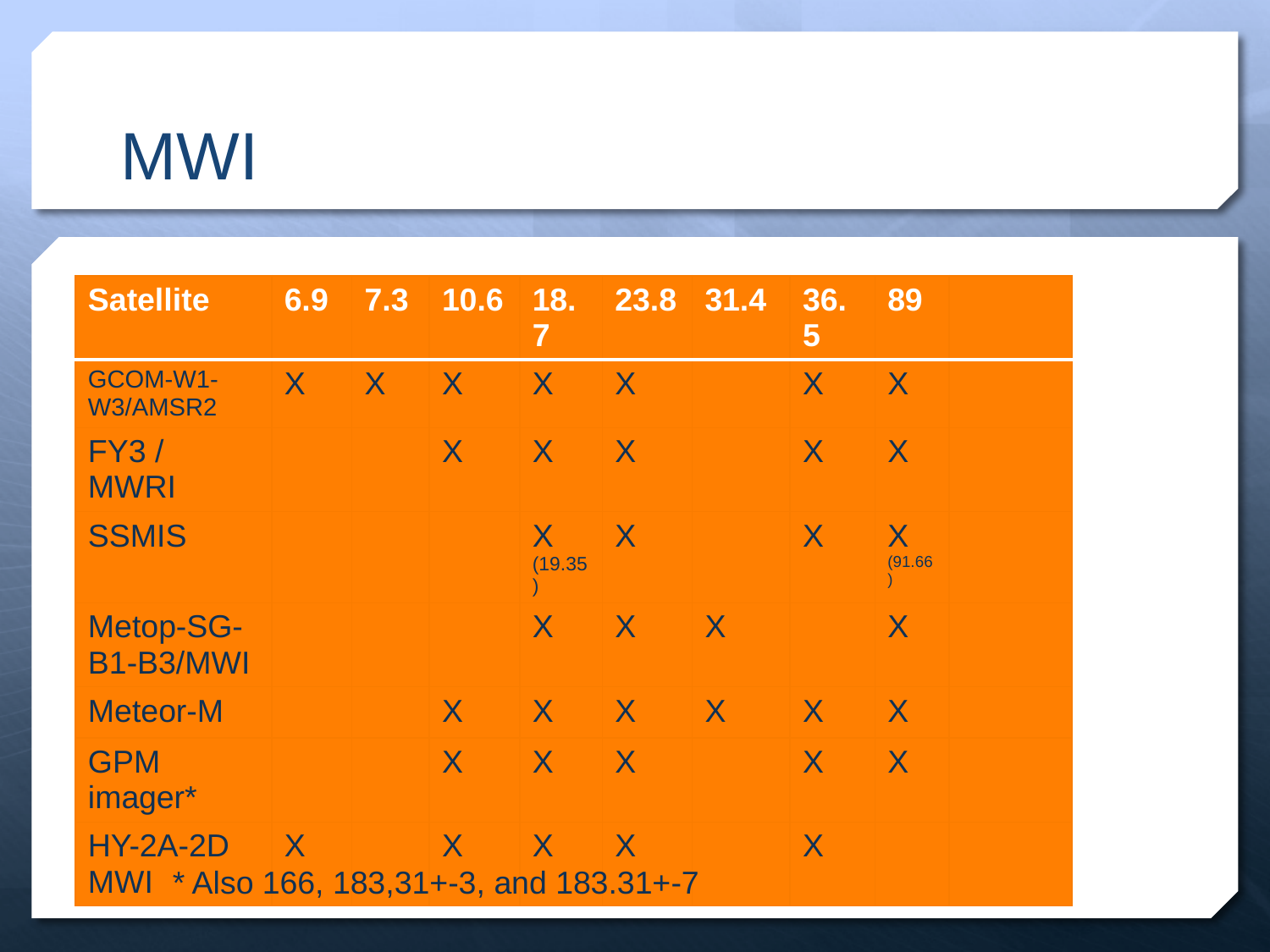

# MWI
| Satellite | 6.9 | 7.3 | 10.6 | 18.7 | 23.8 | 31.4 | 36.5 | 89 |  |
| --- | --- | --- | --- | --- | --- | --- | --- | --- | --- |
| GCOM-W1-W3/AMSR2 | X | X | X | X | X |  | X | X |  |
| FY3 / MWRI |  |  | X | X | X |  | X | X |  |
| SSMIS |  |  |  | X (19.35) | X |  | X | X (91.66) |  |
| Metop-SG-B1-B3/MWI |  |  |  | X | X | X |  | X |  |
| Meteor-M |  |  | X | X | X | X | X | X |  |
| GPM imager\* |  |  | X | X | X |  | X | X |  |
| HY-2A-2D MWI | X |  | X | X | X |  | X |  |  |
* Also 166, 183,31+-3, and 183.31+-7